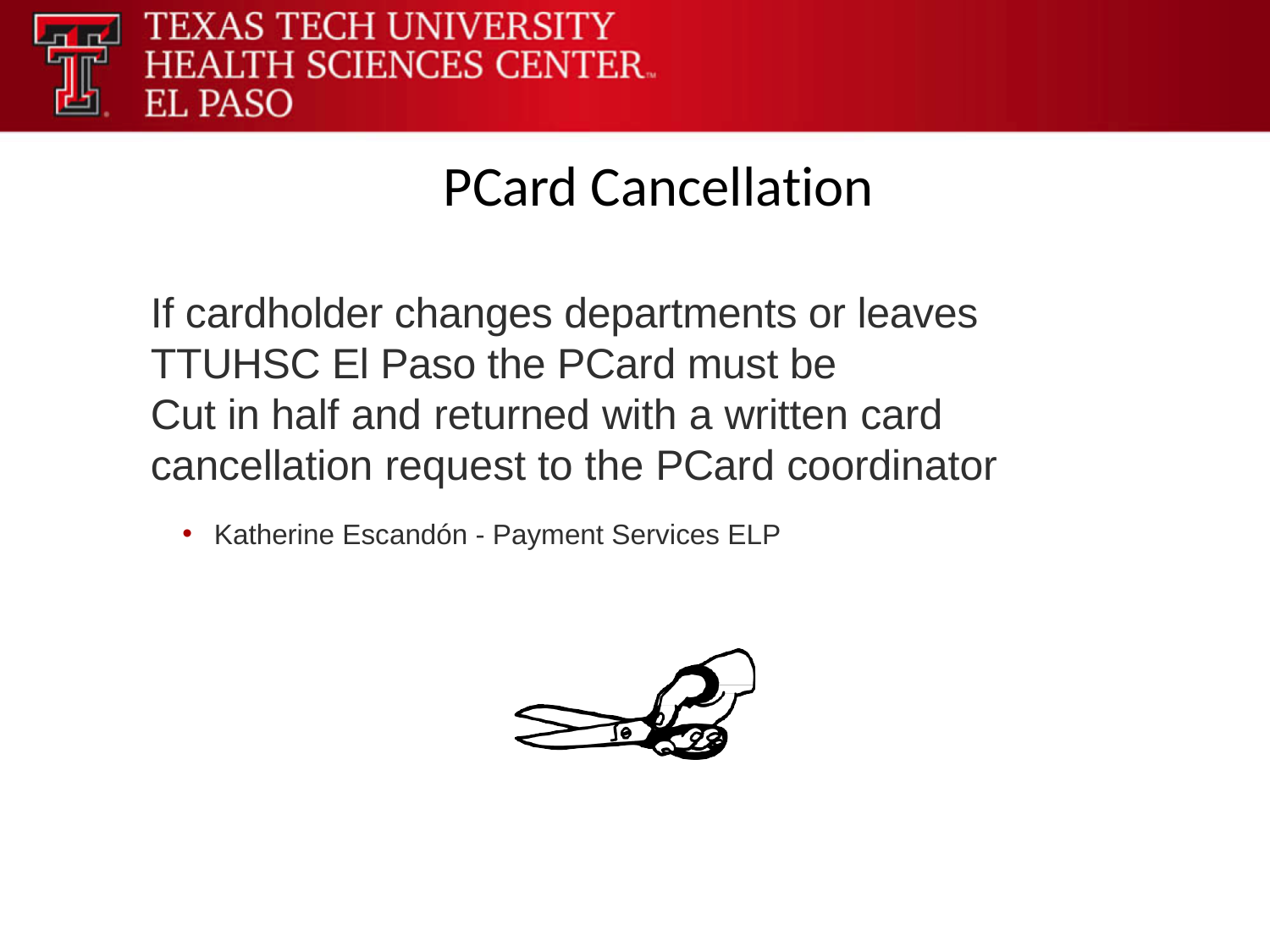

PCard Cancellation
If cardholder changes departments or leaves TTUHSC El Paso the PCard must be
Cut in half and returned with a written card cancellation request to the PCard coordinator
Katherine Escandón - Payment Services ELP